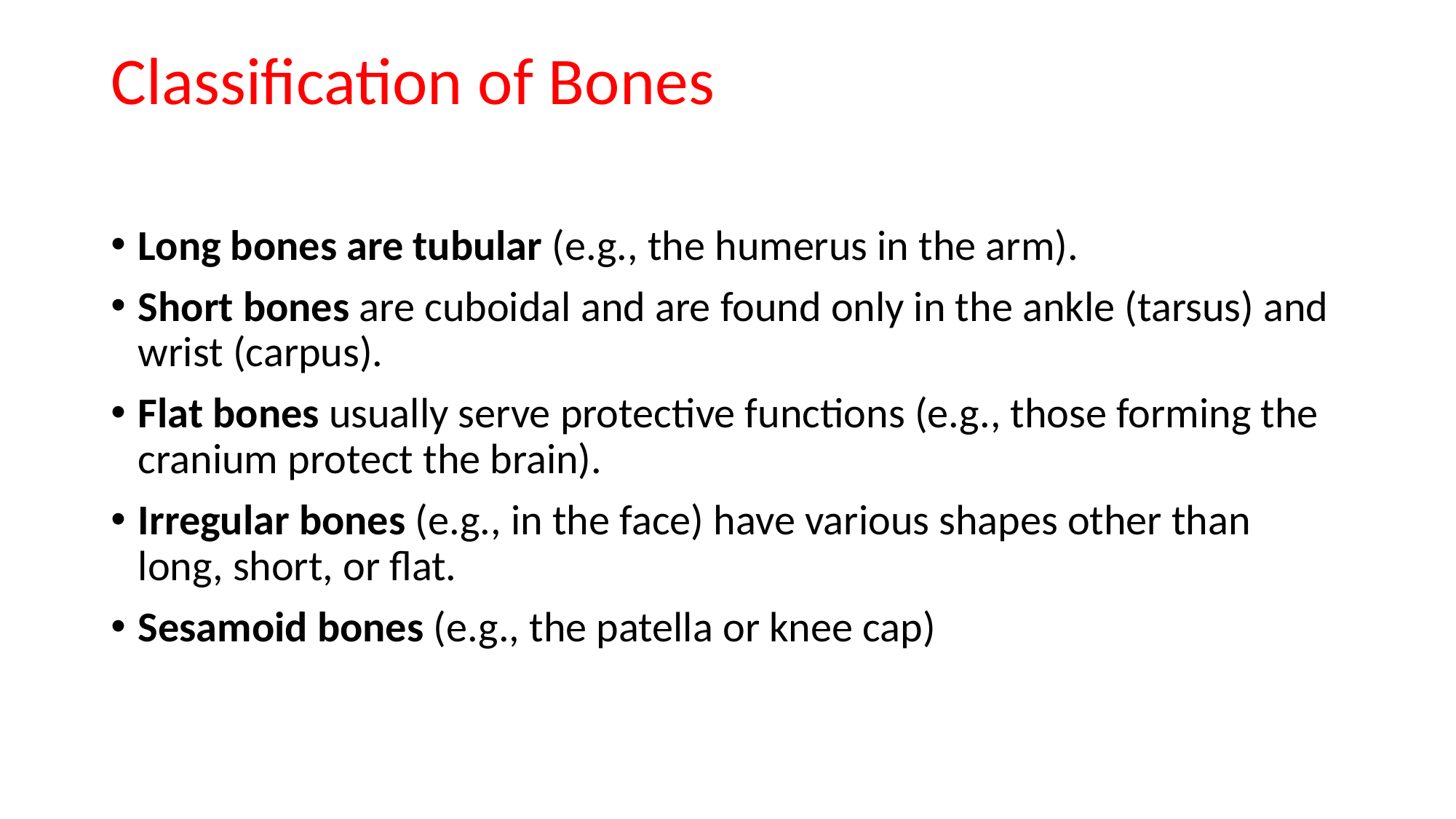

# Classification of Bones
Long bones are tubular (e.g., the humerus in the arm).
Short bones are cuboidal and are found only in the ankle (tarsus) and wrist (carpus).
Flat bones usually serve protective functions (e.g., those forming the cranium protect the brain).
Irregular bones (e.g., in the face) have various shapes other than long, short, or flat.
Sesamoid bones (e.g., the patella or knee cap)